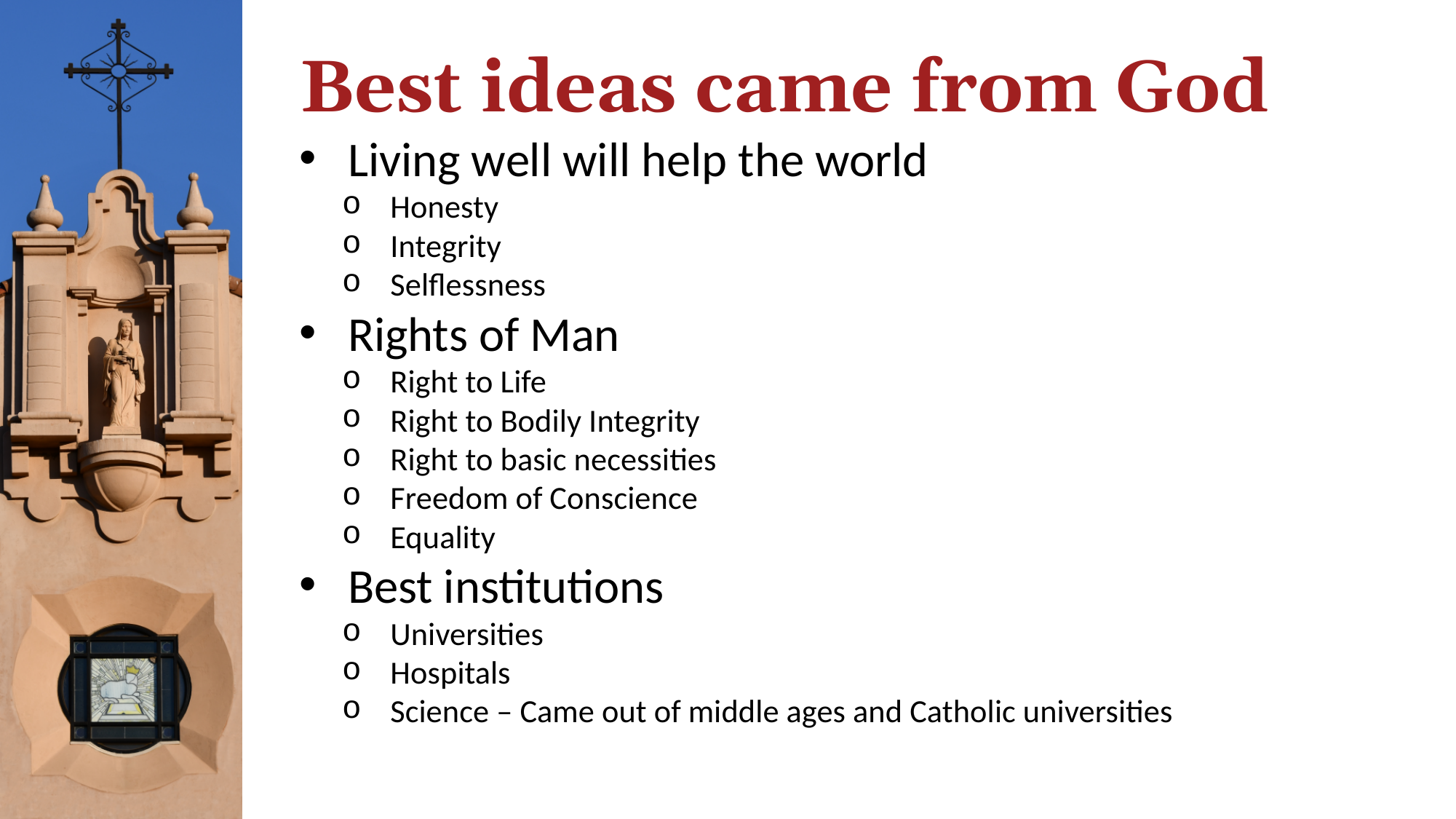

# Best ideas came from God
Living well will help the world
Honesty
Integrity
Selflessness
Rights of Man
Right to Life
Right to Bodily Integrity
Right to basic necessities
Freedom of Conscience
Equality
Best institutions
Universities
Hospitals
Science – Came out of middle ages and Catholic universities